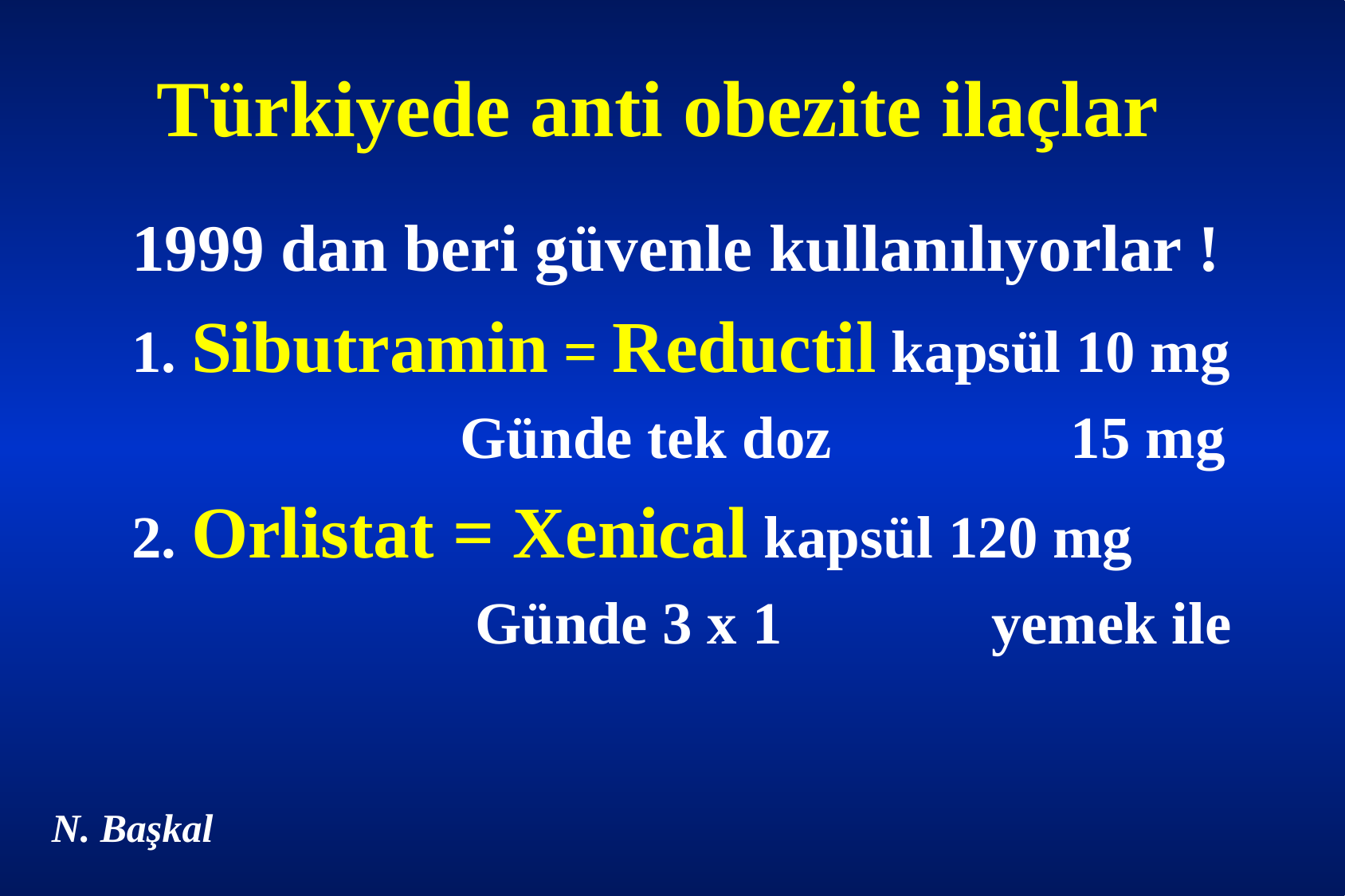

# Türkiyede anti obezite ilaçlar
1999 dan beri güvenle kullanılıyorlar !
1. Sibutramin = Reductil kapsül 10 mg
                      Günde tek doz                15 mg
2. Orlistat = Xenical kapsül 120 mg
                       Günde 3 x 1              yemek ile
N. Başkal